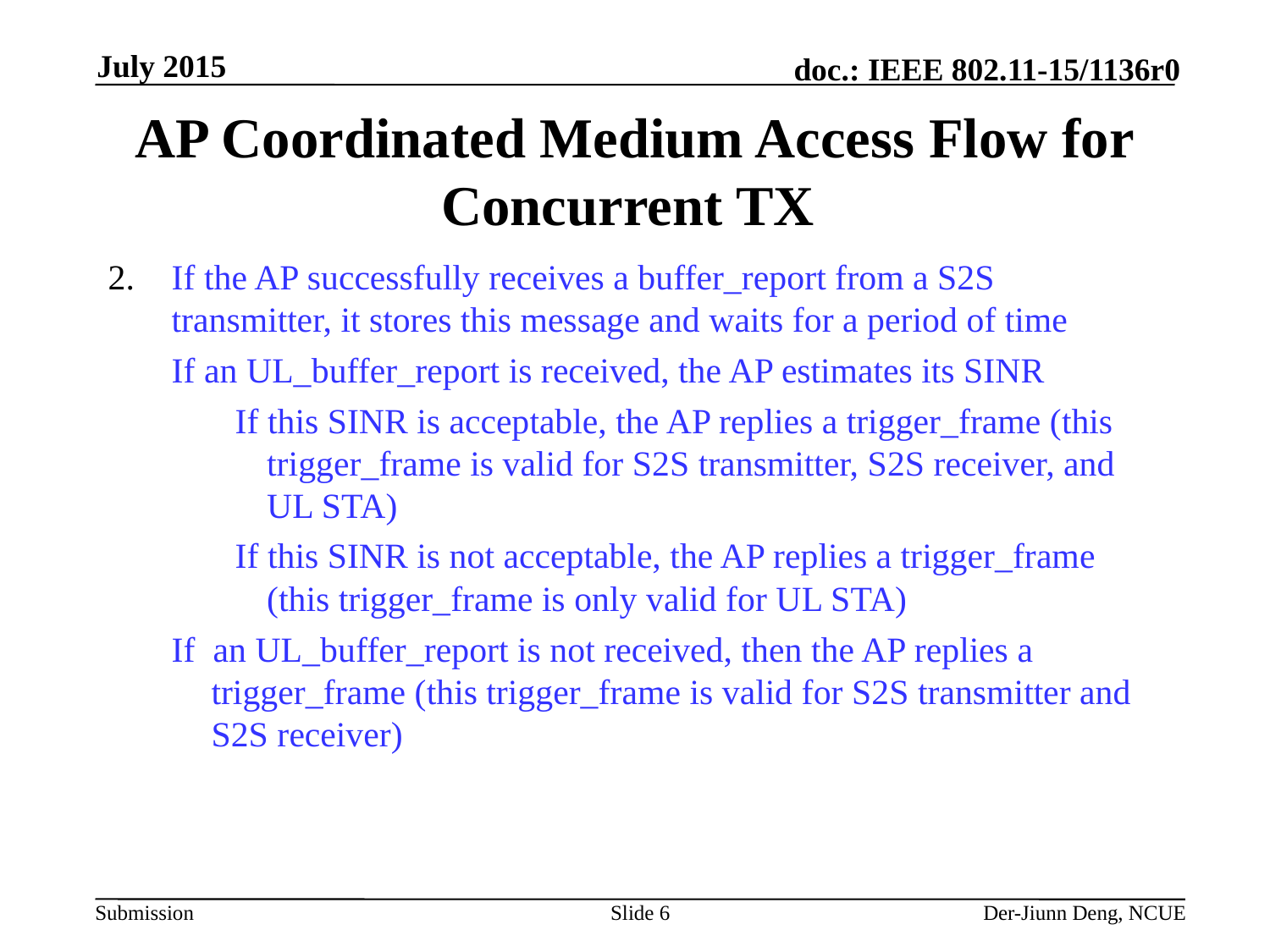

July 2015
# AP Coordinated Medium Access Flow for Concurrent TX
If the AP successfully receives a buffer_report from a S2S transmitter, it stores this message and waits for a period of time
If an UL_buffer_report is received, the AP estimates its SINR
If this SINR is acceptable, the AP replies a trigger_frame (this trigger_frame is valid for S2S transmitter, S2S receiver, and UL STA)
If this SINR is not acceptable, the AP replies a trigger_frame (this trigger_frame is only valid for UL STA)
If  an UL_buffer_report is not received, then the AP replies a trigger_frame (this trigger_frame is valid for S2S transmitter and S2S receiver)

Slide 6
Der-Jiunn Deng, NCUE